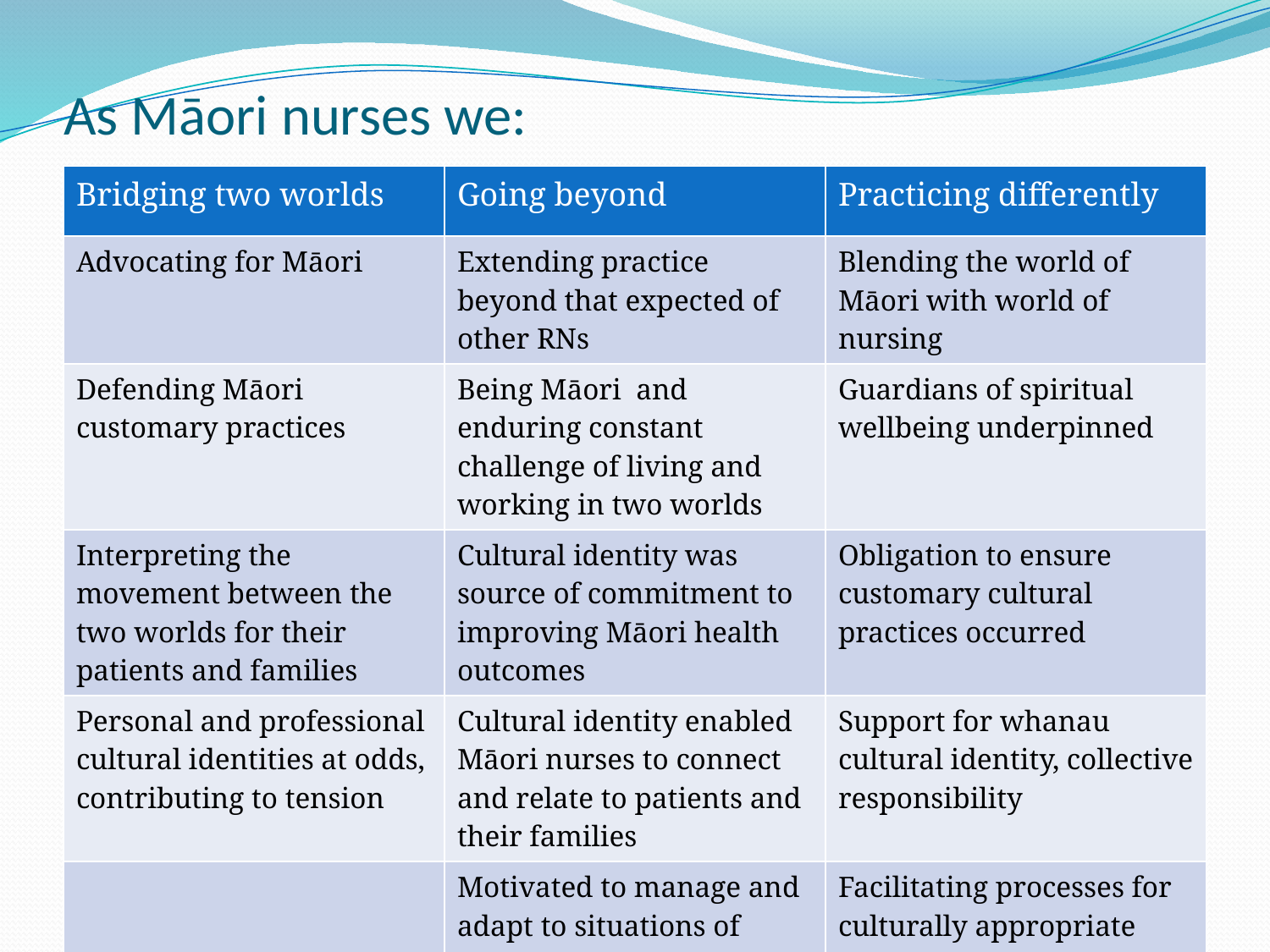

# As Māori nurses we:
| Bridging two worlds | Going beyond | Practicing differently |
| --- | --- | --- |
| Advocating for Māori | Extending practice beyond that expected of other RNs | Blending the world of Māori with world of nursing |
| Defending Māori customary practices | Being Māori and enduring constant challenge of living and working in two worlds | Guardians of spiritual wellbeing underpinned |
| Interpreting the movement between the two worlds for their patients and families | Cultural identity was source of commitment to improving Māori health outcomes | Obligation to ensure customary cultural practices occurred |
| Personal and professional cultural identities at odds, contributing to tension | Cultural identity enabled Māori nurses to connect and relate to patients and their families | Support for whanau cultural identity, collective responsibility |
|  | Motivated to manage and adapt to situations of conflict and tension by need to provide improved health care for Māori | Facilitating processes for culturally appropriate engagement, use of Māori language and rituals |